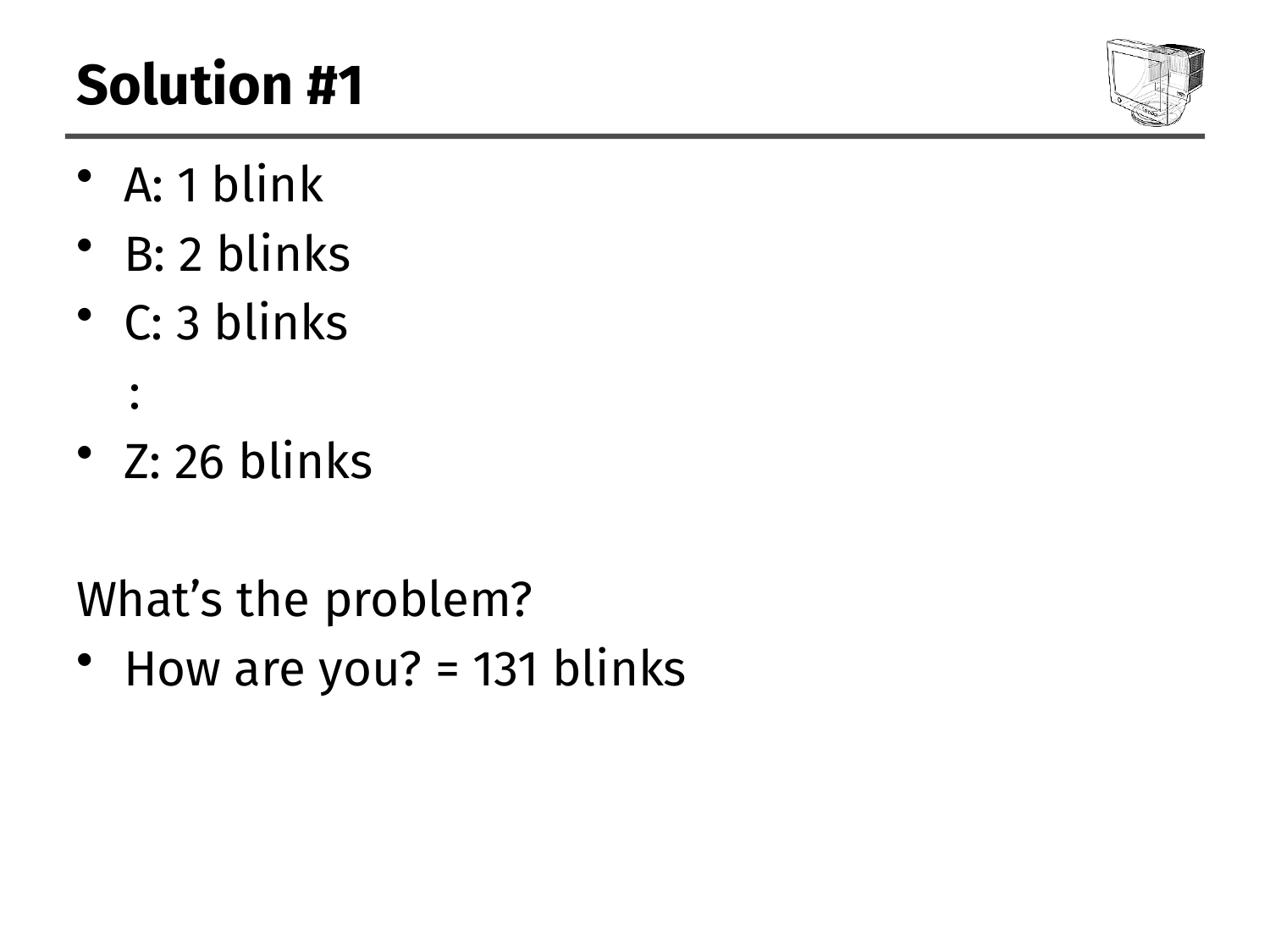

# Solution #1
A: 1 blink
B: 2 blinks
C: 3 blinks
    :
Z: 26 blinks

What’s the problem?
How are you? = 131 blinks